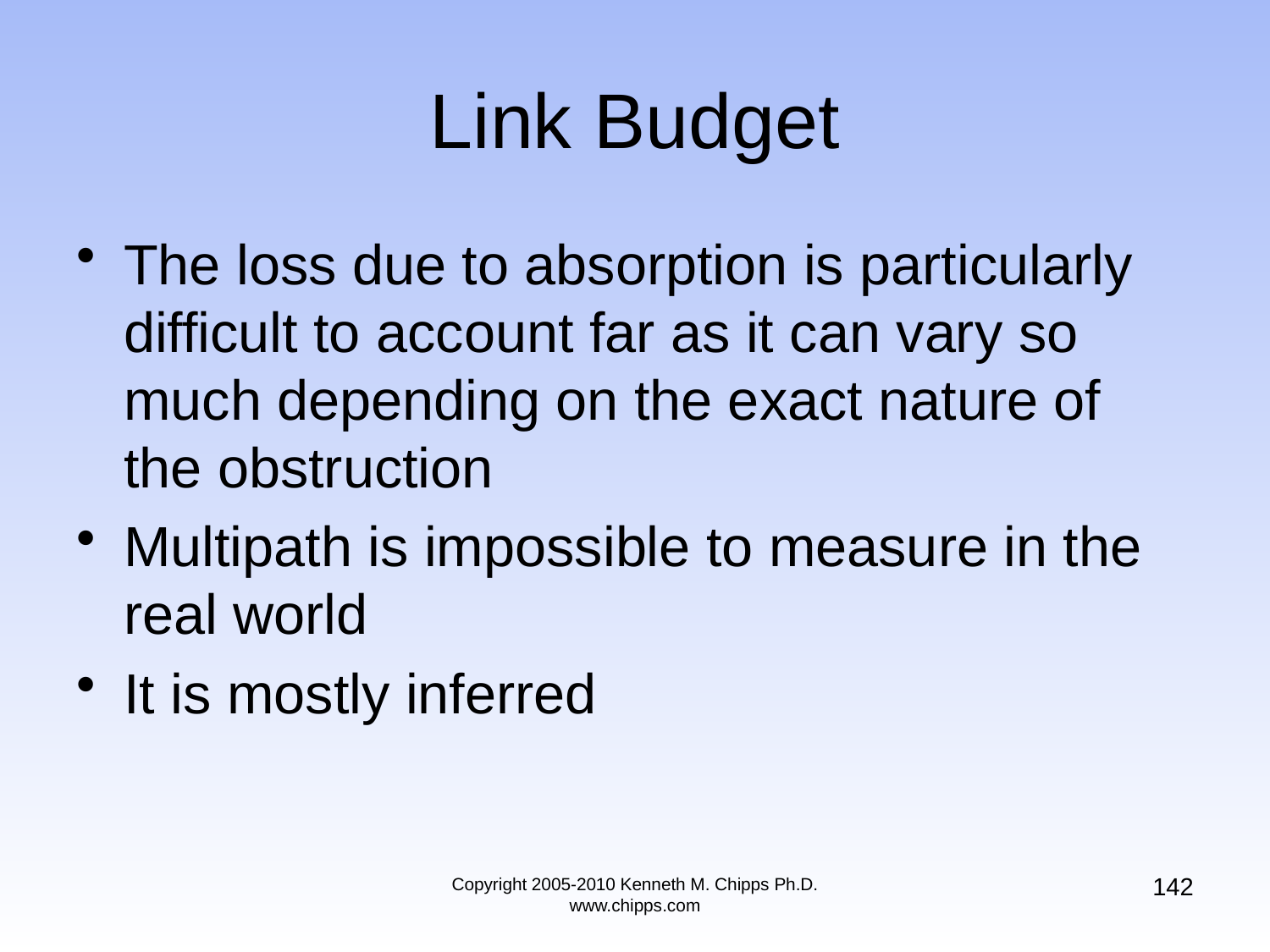

# Link Budget
The loss due to absorption is particularly difficult to account far as it can vary so much depending on the exact nature of the obstruction
Multipath is impossible to measure in the real world
It is mostly inferred
142
Copyright 2005-2010 Kenneth M. Chipps Ph.D. www.chipps.com